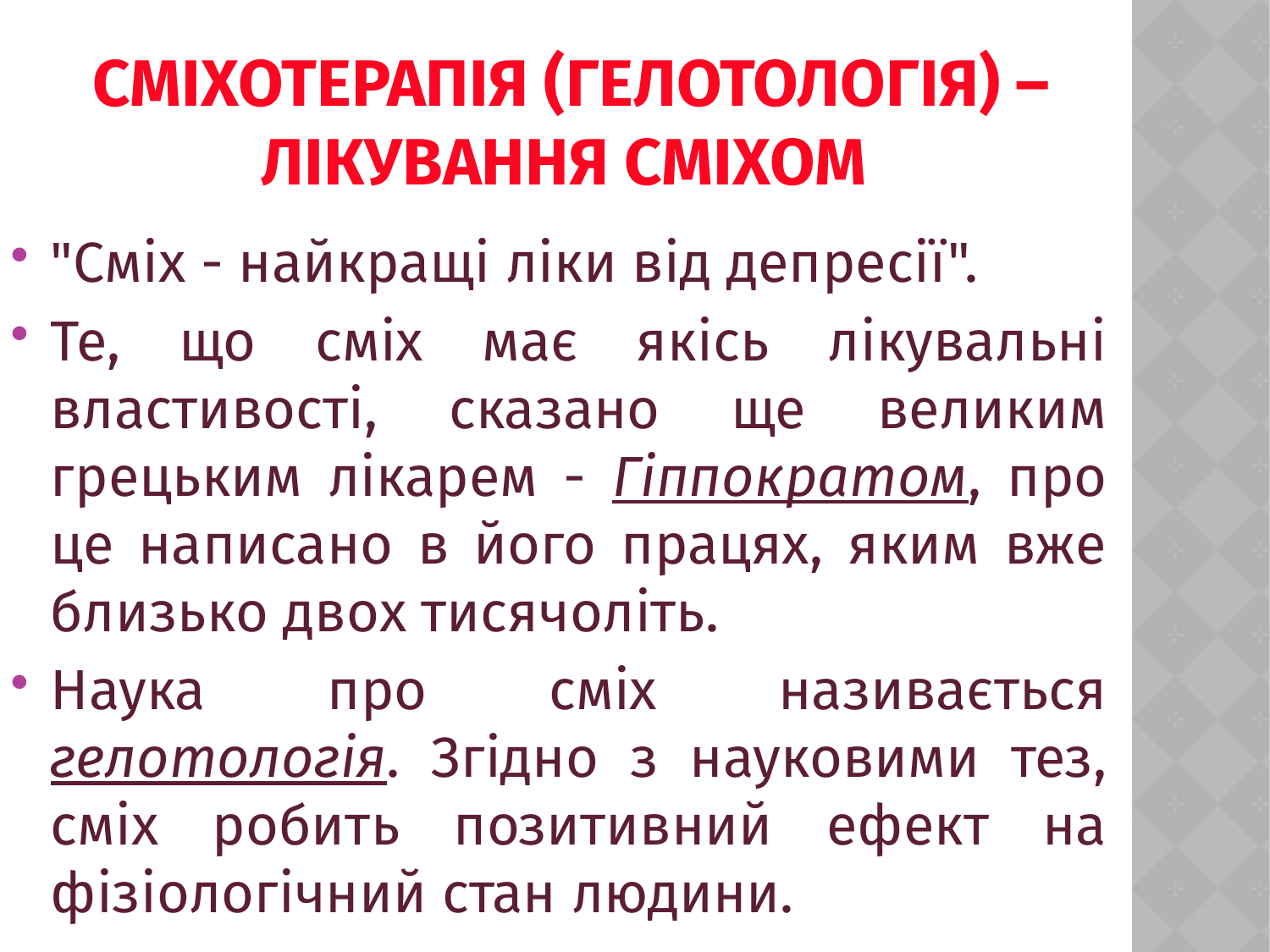

Сміхотерапія (гелотологія) – лікування сміхом
"Сміх - найкращі ліки від депресії".
Те, що сміх має якісь лікувальні властивості, сказано ще великим грецьким лікарем - Гіппократом, про це написано в його працях, яким вже близько двох тисячоліть.
Наука про сміх називається гелотологія. Згідно з науковими тез, сміх робить позитивний ефект на фізіологічний стан людини.